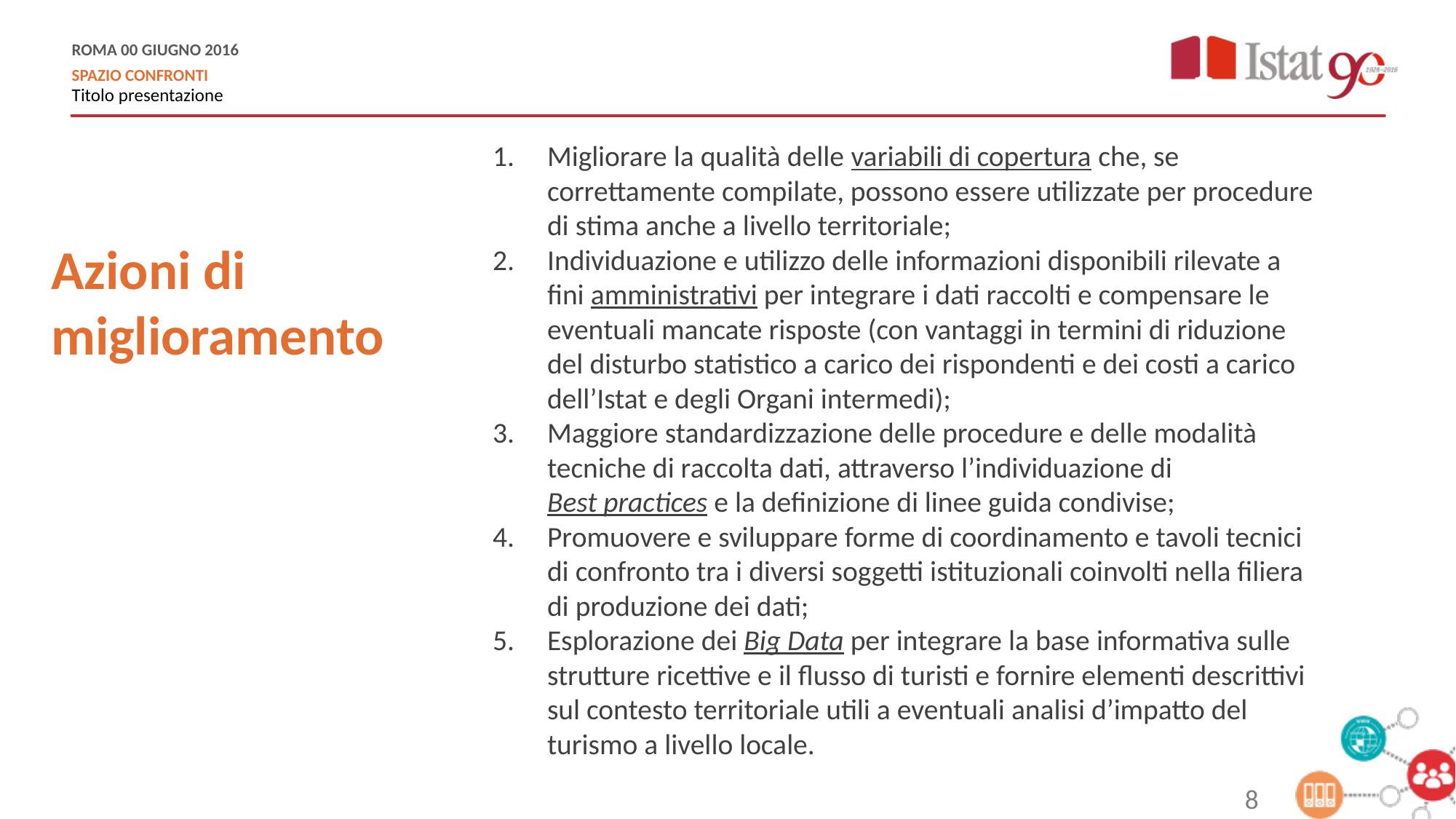

Migliorare la qualità delle variabili di copertura che, se correttamente compilate, possono essere utilizzate per procedure di stima anche a livello territoriale;
Individuazione e utilizzo delle informazioni disponibili rilevate a fini amministrativi per integrare i dati raccolti e compensare le eventuali mancate risposte (con vantaggi in termini di riduzione del disturbo statistico a carico dei rispondenti e dei costi a carico dell’Istat e degli Organi intermedi);
Maggiore standardizzazione delle procedure e delle modalità tecniche di raccolta dati, attraverso l’individuazione di
Best practices e la definizione di linee guida condivise;
Promuovere e sviluppare forme di coordinamento e tavoli tecnici di confronto tra i diversi soggetti istituzionali coinvolti nella filiera di produzione dei dati;
Esplorazione dei Big Data per integrare la base informativa sulle strutture ricettive e il flusso di turisti e fornire elementi descrittivi sul contesto territoriale utili a eventuali analisi d’impatto del turismo a livello locale.

Azioni di miglioramento
8